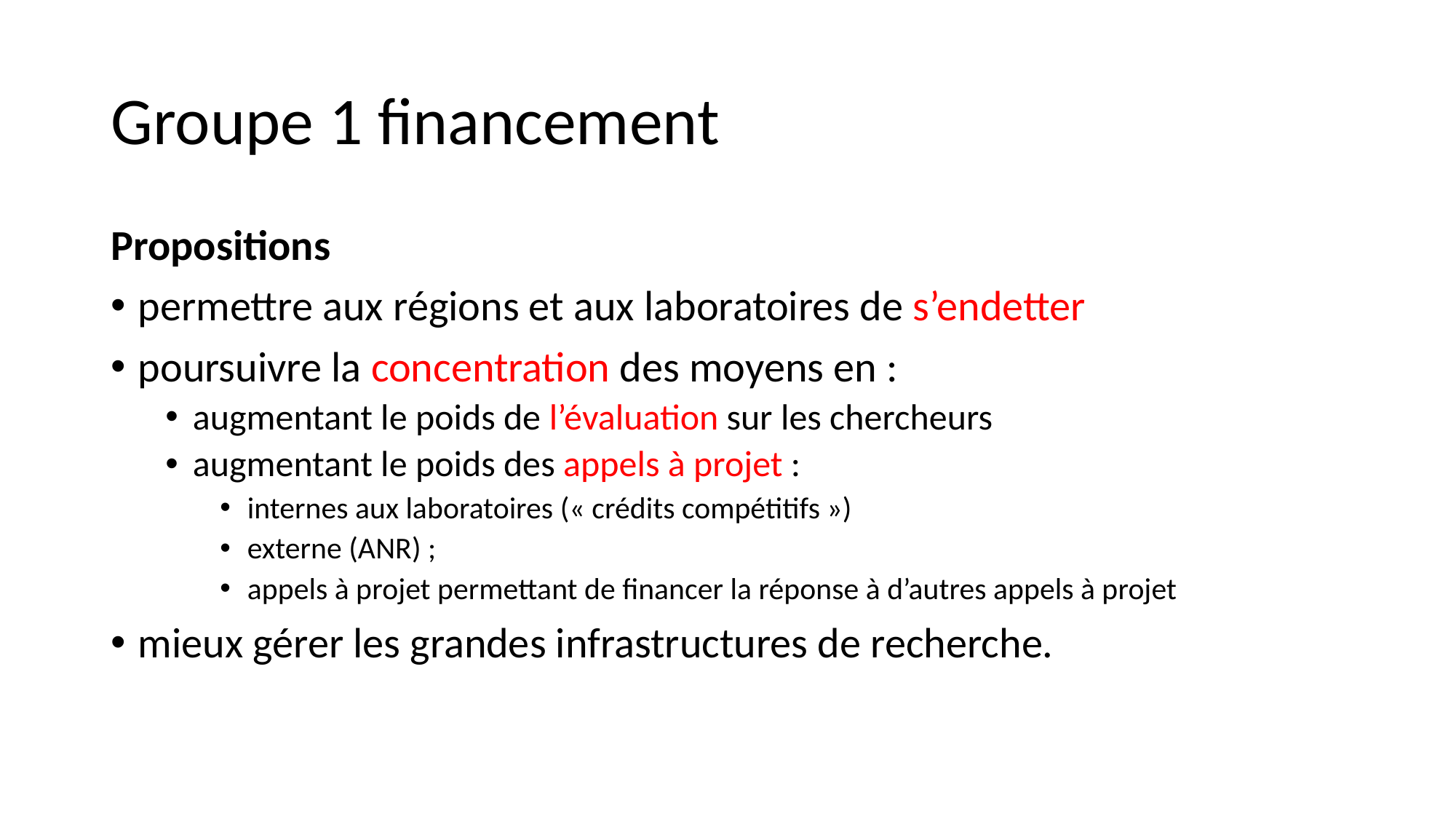

# Groupe 1 financement
Propositions
permettre aux régions et aux laboratoires de s’endetter
poursuivre la concentration des moyens en :
augmentant le poids de l’évaluation sur les chercheurs
augmentant le poids des appels à projet :
internes aux laboratoires (« crédits compétitifs »)
externe (ANR) ;
appels à projet permettant de financer la réponse à d’autres appels à projet
mieux gérer les grandes infrastructures de recherche.